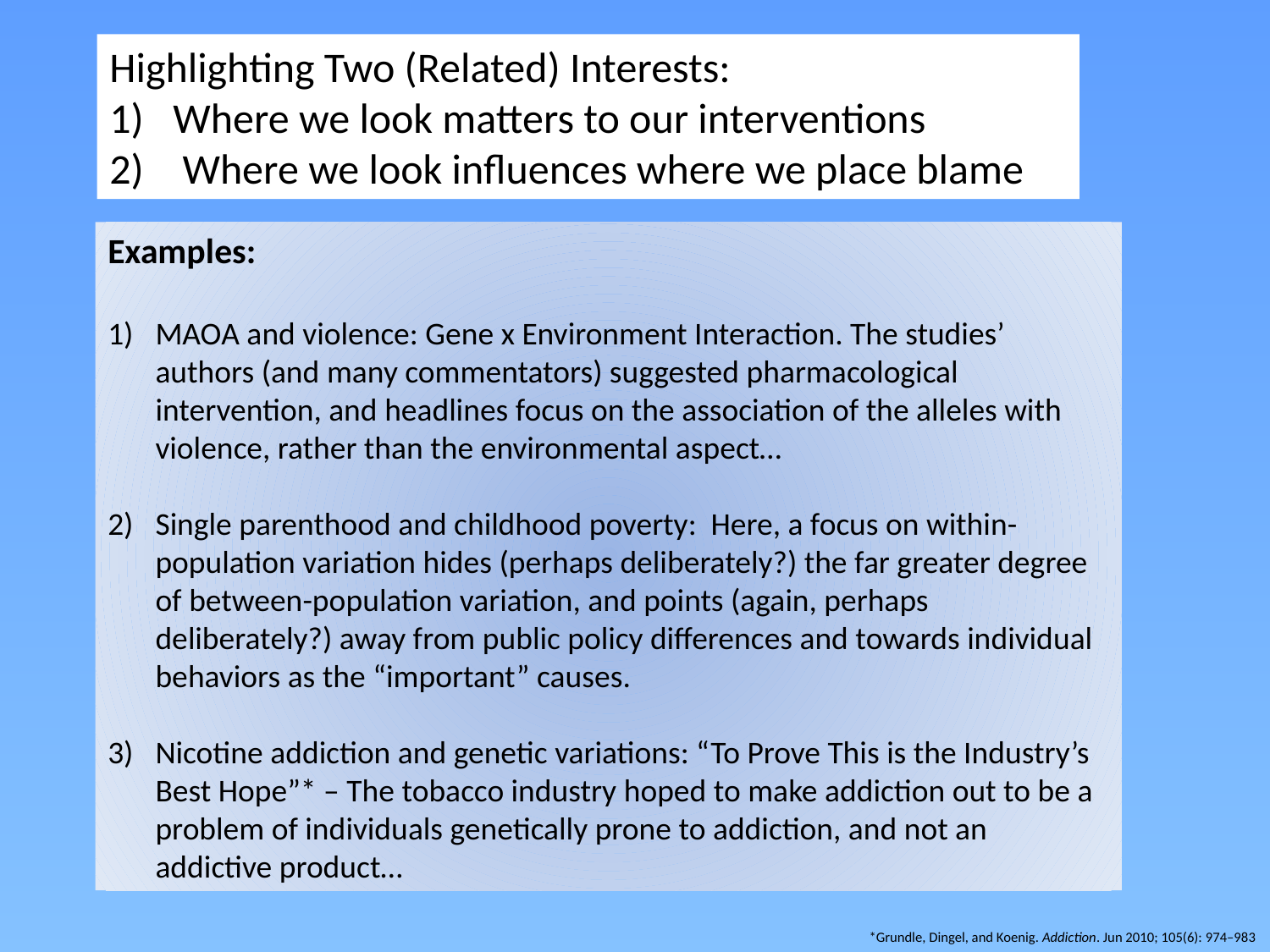

Highlighting Two (Related) Interests:
Where we look matters to our interventions
 Where we look influences where we place blame
Examples:

MAOA and violence: Gene x Environment Interaction. The studies’ authors (and many commentators) suggested pharmacological intervention, and headlines focus on the association of the alleles with violence, rather than the environmental aspect…

Single parenthood and childhood poverty:  Here, a focus on within-population variation hides (perhaps deliberately?) the far greater degree of between-population variation, and points (again, perhaps deliberately?) away from public policy differences and towards individual behaviors as the “important” causes.

Nicotine addiction and genetic variations: “To Prove This is the Industry’s Best Hope”* – The tobacco industry hoped to make addiction out to be a problem of individuals genetically prone to addiction, and not an addictive product…
*Grundle, Dingel, and Koenig. Addiction. Jun 2010; 105(6): 974–983